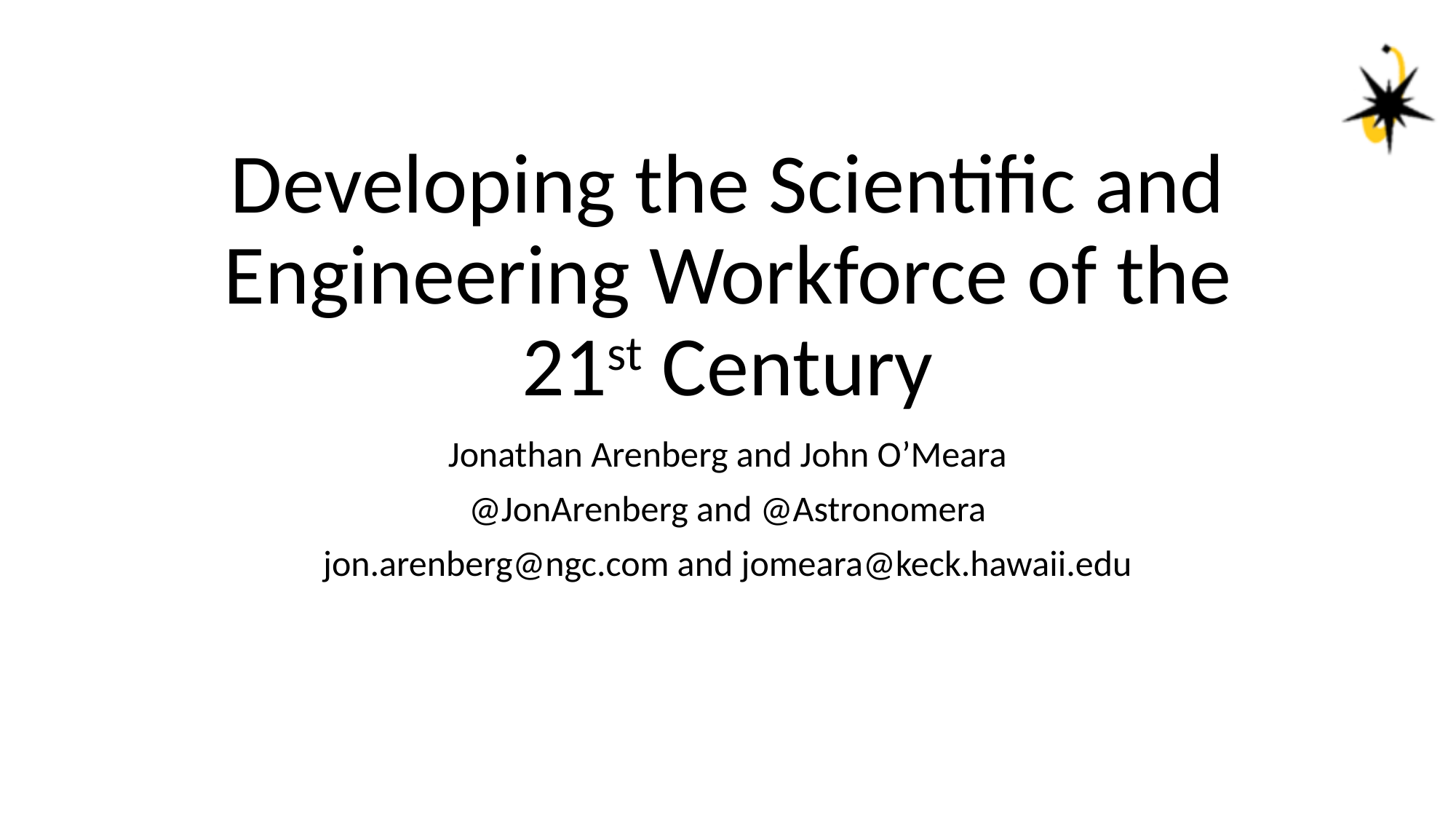

# Developing the Scientific and Engineering Workforce of the 21st Century
Jonathan Arenberg and John O’Meara
@JonArenberg and @Astronomera
jon.arenberg@ngc.com and jomeara@keck.hawaii.edu